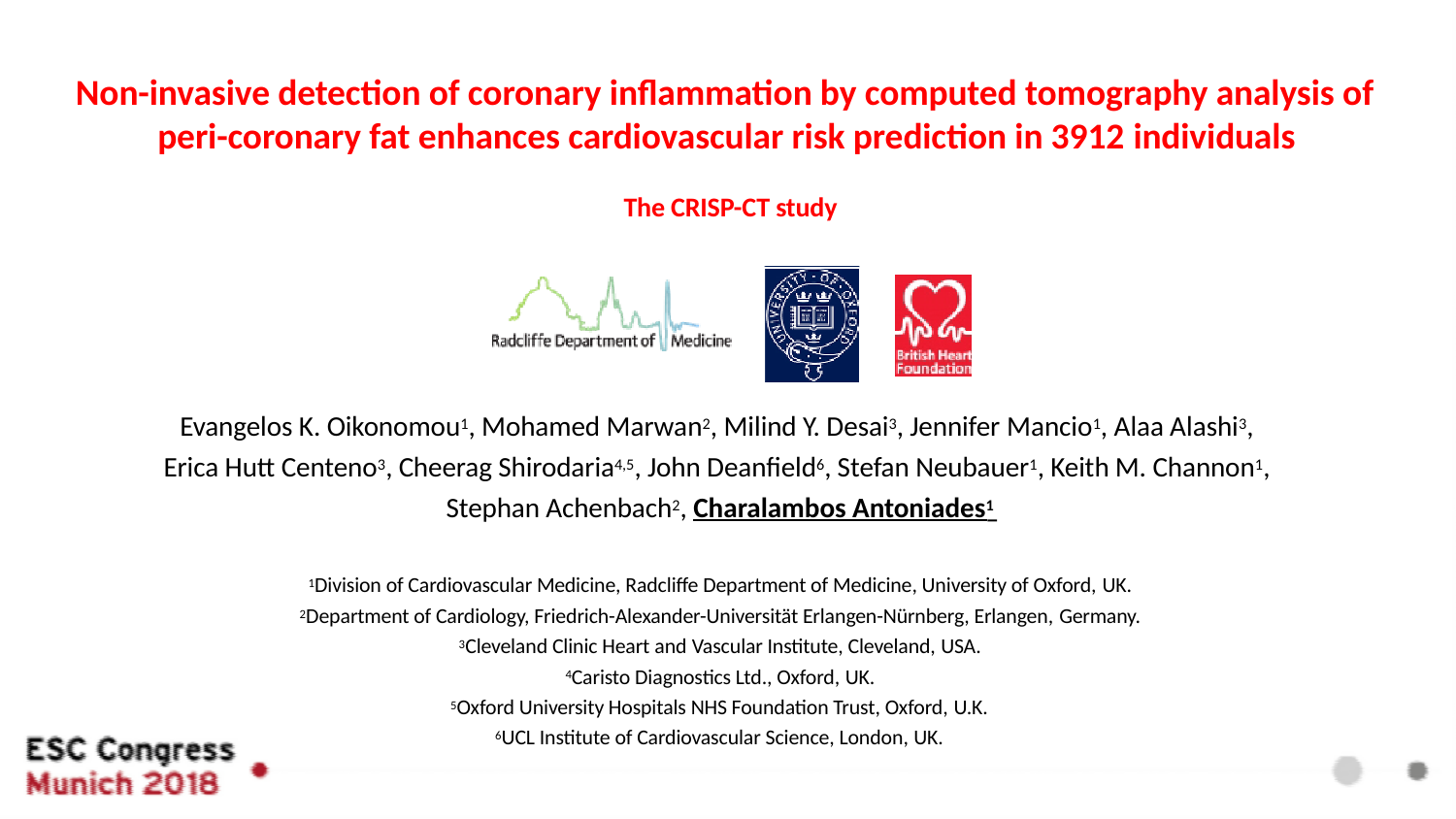

# Non-invasive detection of coronary inflammation by computed tomography analysis of  peri-coronary fat enhances cardiovascular risk prediction in 3912 individuals
The CRISP-CT study

Evangelos K. Oikonomou1, Mohamed Marwan2, Milind Y. Desai3, Jennifer Mancio1, Alaa Alashi3,  Erica Hutt Centeno3, Cheerag Shirodaria4,5, John Deanfield6, Stefan Neubauer1, Keith M. Channon1,  Stephan Achenbach2, Charalambos Antoniades1

1Division of Cardiovascular Medicine, Radcliffe Department of Medicine, University of Oxford, UK.
2Department of Cardiology, Friedrich-Alexander-Universität Erlangen-Nürnberg, Erlangen, Germany.
3Cleveland Clinic Heart and Vascular Institute, Cleveland, USA.
4Caristo Diagnostics Ltd., Oxford, UK.
5Oxford University Hospitals NHS Foundation Trust, Oxford, U.K.
6UCL Institute of Cardiovascular Science, London, UK.